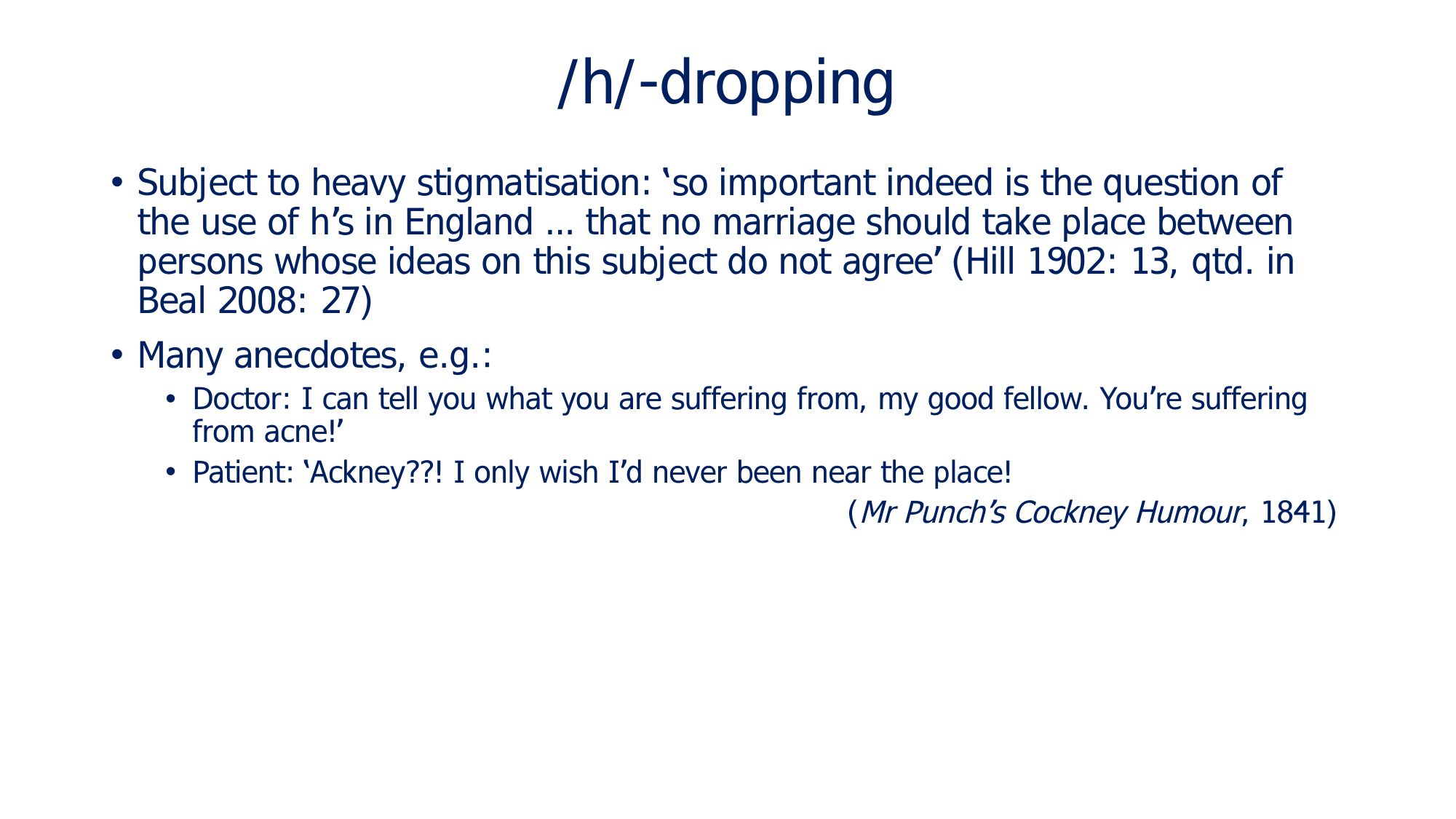

# /h/-dropping
Subject to heavy stigmatisation: ‘so important indeed is the question of the use of h’s in England … that no marriage should take place between persons whose ideas on this subject do not agree’ (Hill 1902: 13, qtd. in Beal 2008: 27)
Many anecdotes, e.g.:
Doctor: I can tell you what you are suffering from, my good fellow. You’re suffering from acne!’
Patient: ‘Ackney??! I only wish I’d never been near the place!
							(Mr Punch’s Cockney Humour, 1841)